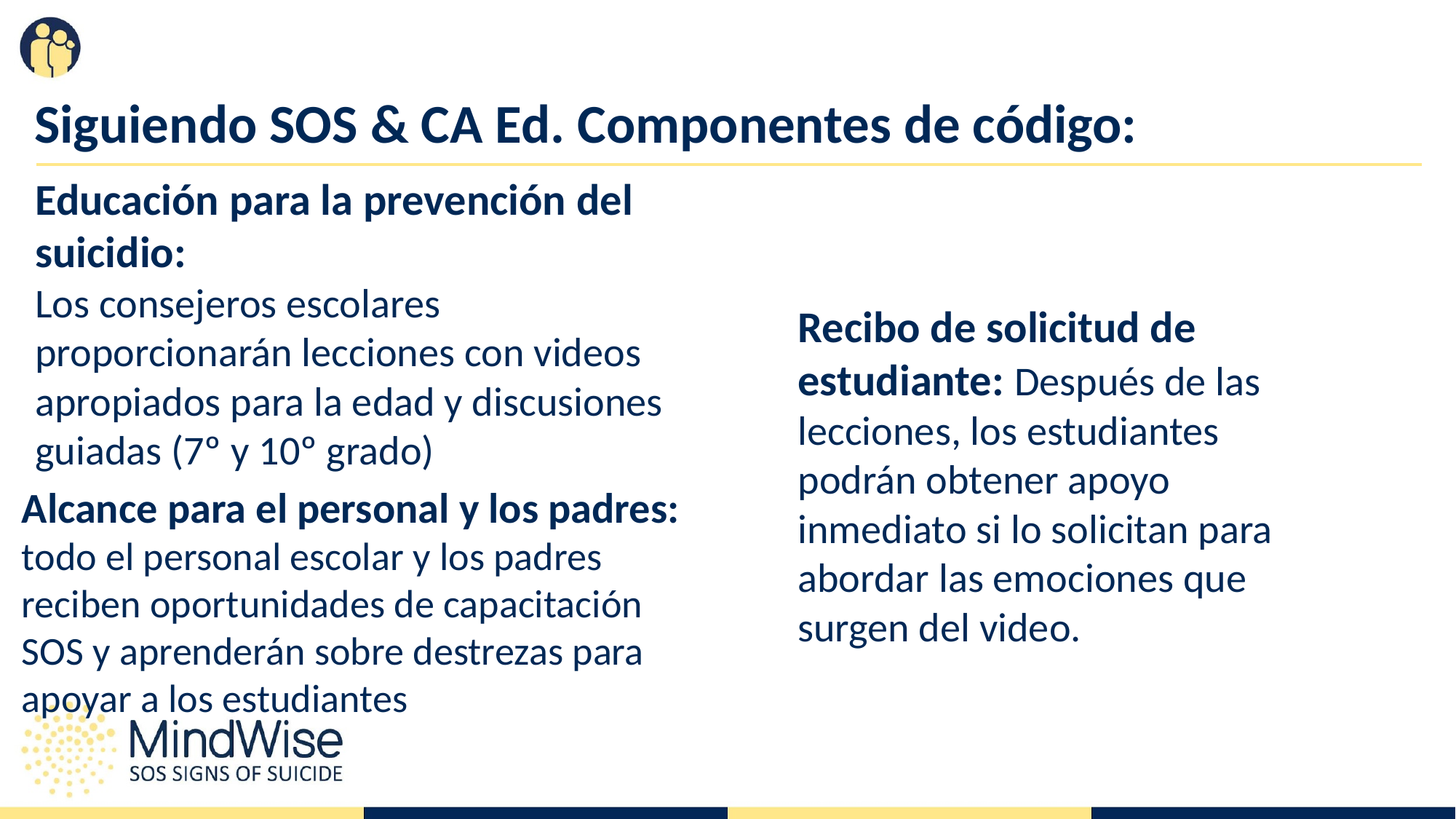

# Siguiendo SOS & CA Ed. Componentes de código:
Educación para la prevención del suicidio:
Los consejeros escolares proporcionarán lecciones con videos apropiados para la edad y discusiones guiadas (7º y 10º grado)

Recibo de solicitud de estudiante: Después de las lecciones, los estudiantes podrán obtener apoyo inmediato si lo solicitan para abordar las emociones que surgen del video.
Alcance para el personal y los padres: todo el personal escolar y los padres reciben oportunidades de capacitación SOS y aprenderán sobre destrezas para apoyar a los estudiantes